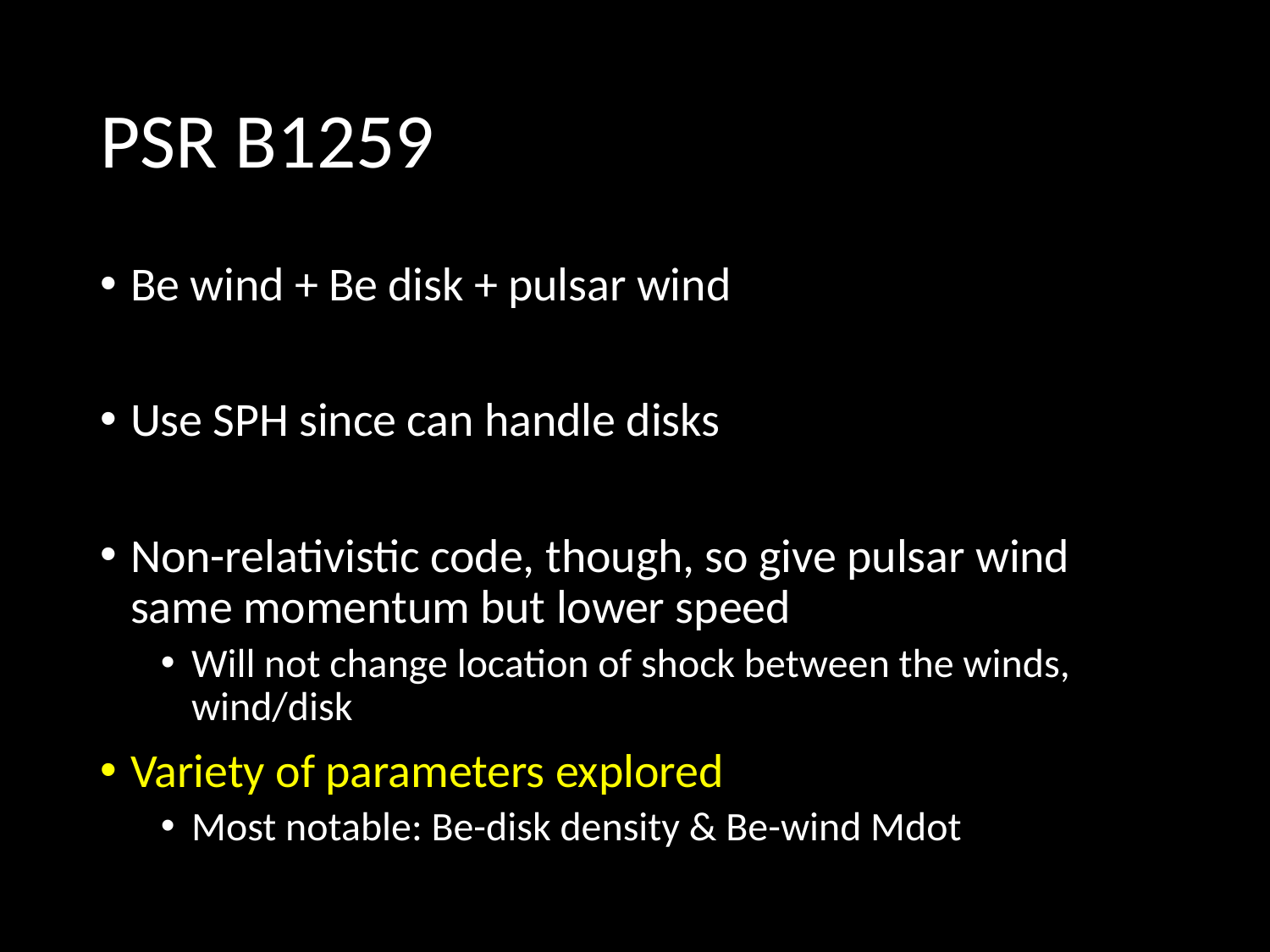

# PSR B1259
Be wind + Be disk + pulsar wind

Use SPH since can handle disks

Non-relativistic code, though, so give pulsar wind same momentum but lower speed
Will not change location of shock between the winds, wind/disk
Variety of parameters explored
Most notable: Be-disk density & Be-wind Mdot